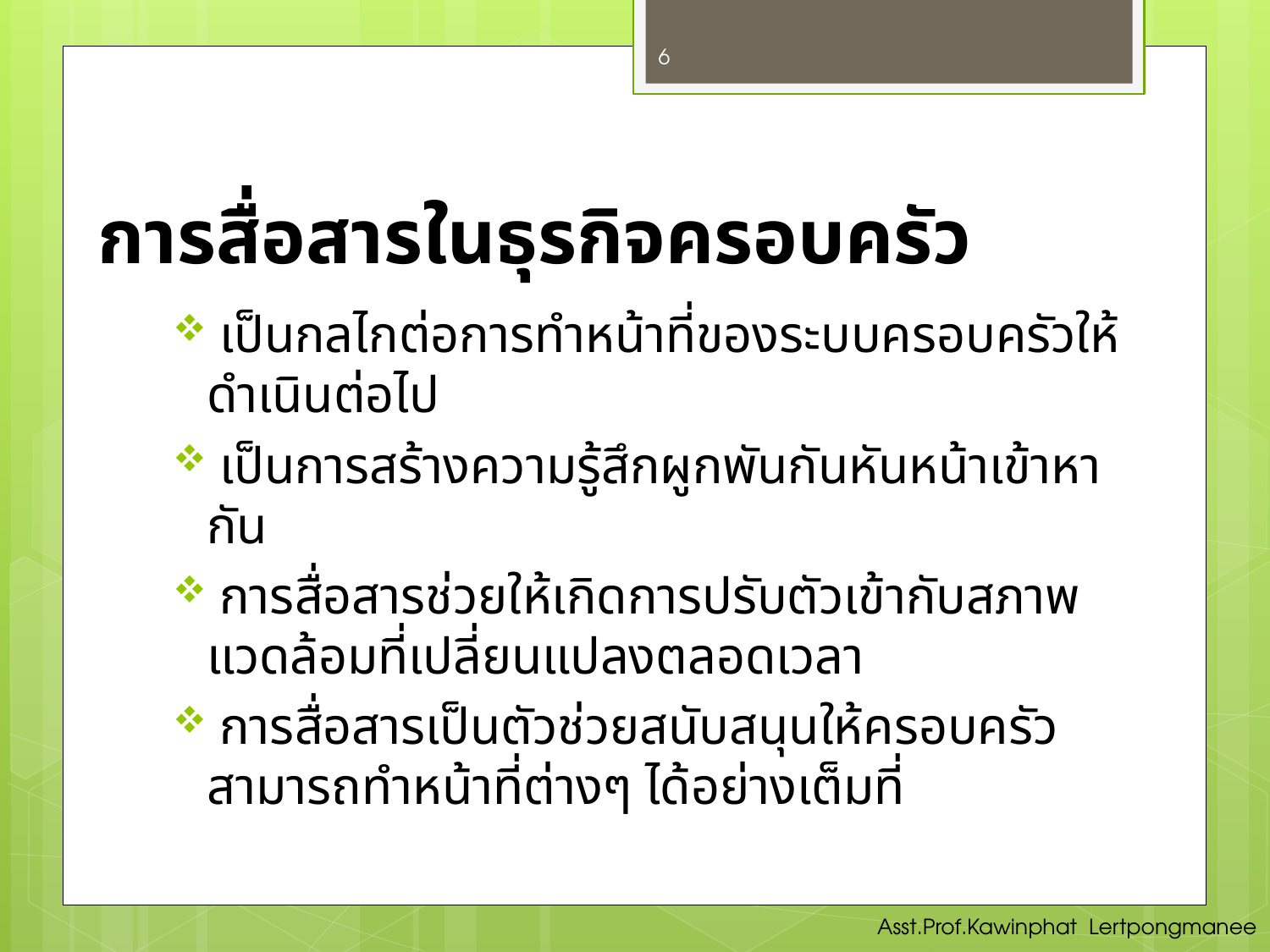

6
# การสื่อสารในธุรกิจครอบครัว
 เป็นกลไกต่อการทำหน้าที่ของระบบครอบครัวให้ดำเนินต่อไป
 เป็นการสร้างความรู้สึกผูกพันกันหันหน้าเข้าหากัน
 การสื่อสารช่วยให้เกิดการปรับตัวเข้ากับสภาพแวดล้อมที่เปลี่ยนแปลงตลอดเวลา
 การสื่อสารเป็นตัวช่วยสนับสนุนให้ครอบครัวสามารถทำหน้าที่ต่างๆ ได้อย่างเต็มที่

Asst.Prof.Kawinphat  Lertpongmanee